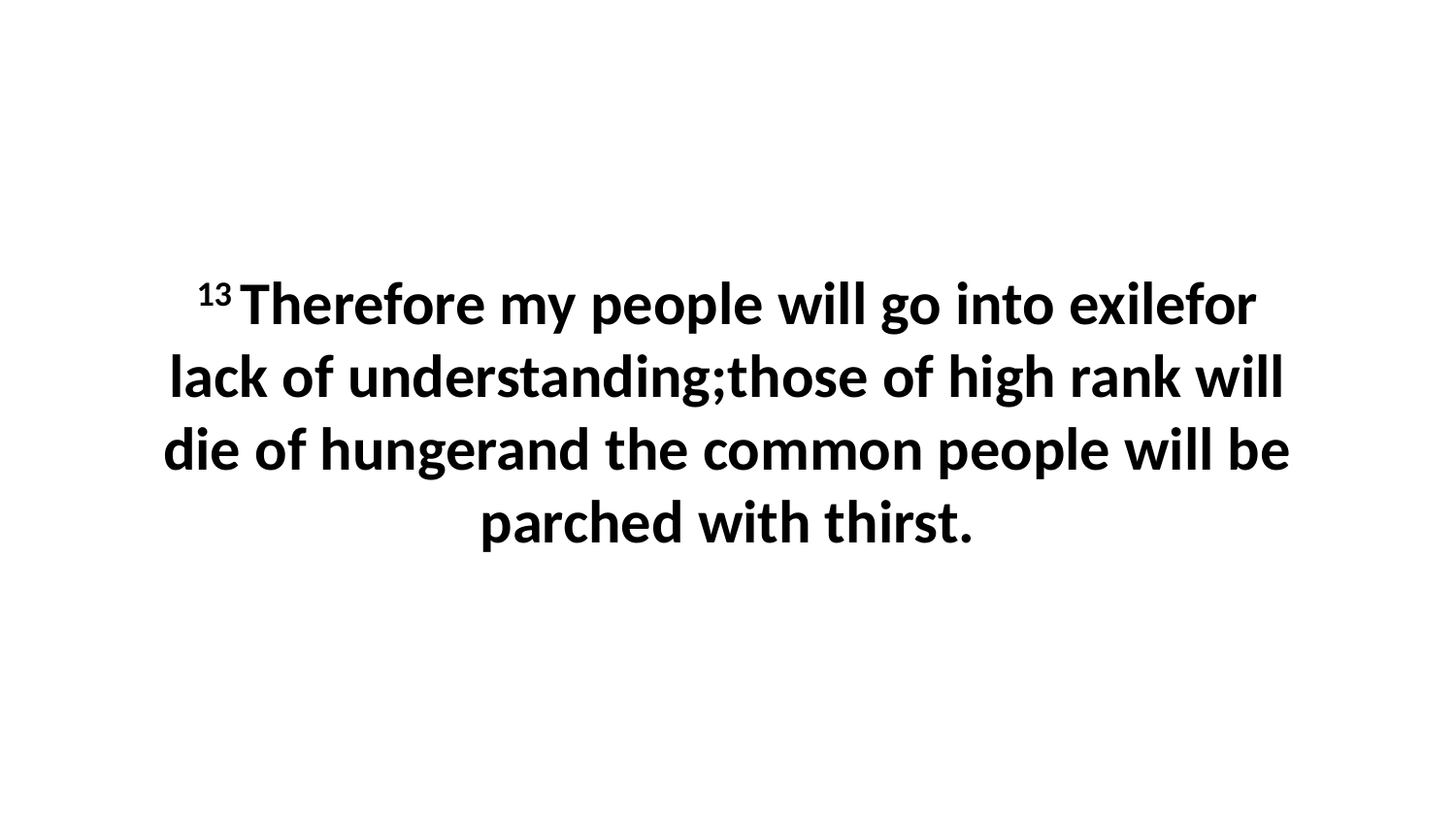

13 Therefore my people will go into exilefor lack of understanding;those of high rank will die of hungerand the common people will be parched with thirst.